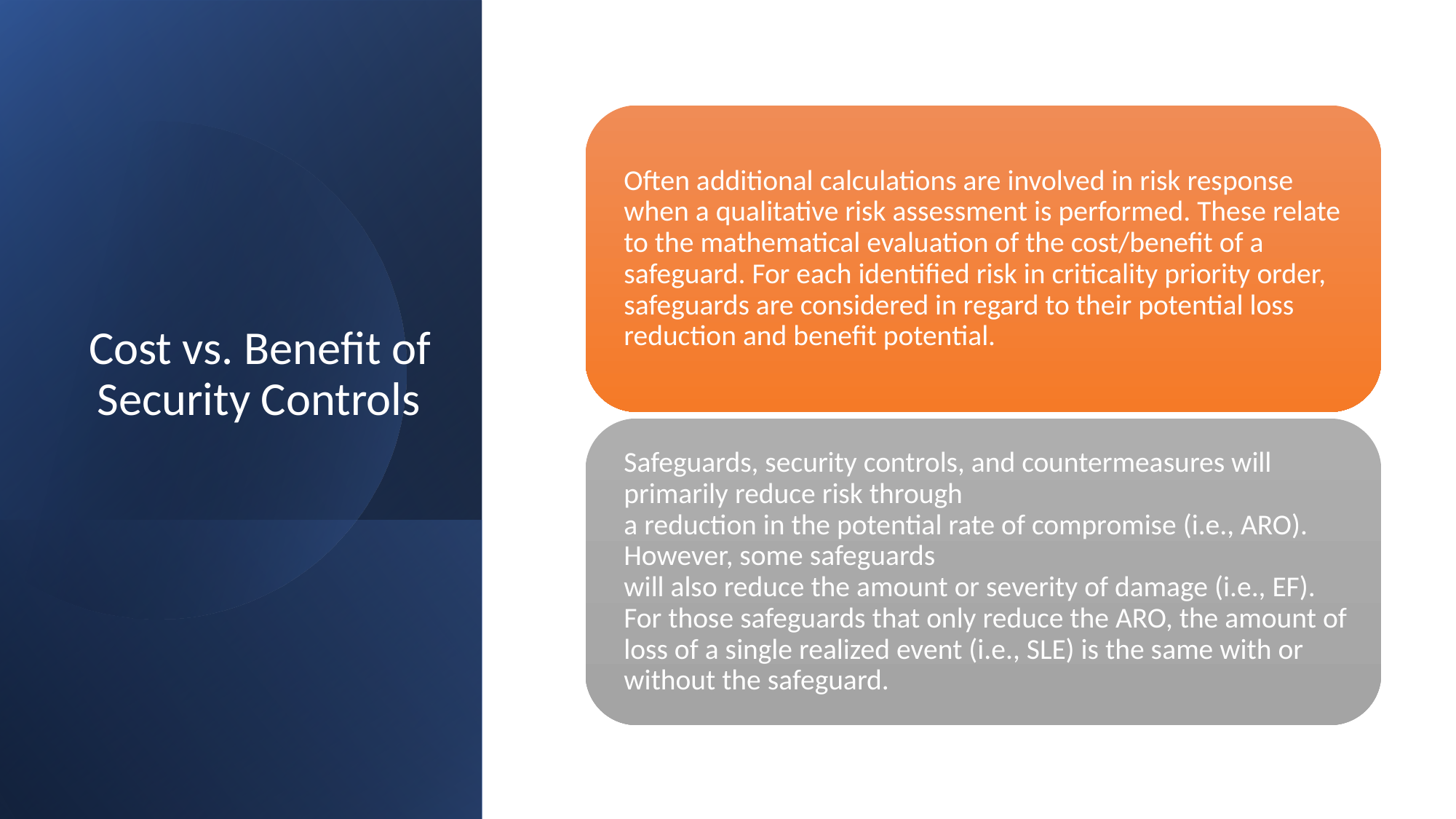

Often additional calculations are involved in risk response when a qualitative risk assessment is performed. These relate to the mathematical evaluation of the cost/benefit of a safeguard. For each identified risk in criticality priority order, safeguards are considered in regard to their potential loss reduction and benefit potential.
Safeguards, security controls, and countermeasures will primarily reduce risk through
a reduction in the potential rate of compromise (i.e., ARO). However, some safeguards
will also reduce the amount or severity of damage (i.e., EF). For those safeguards that only reduce the ARO, the amount of loss of a single realized event (i.e., SLE) is the same with or without the safeguard.

# Cost vs. Benefit of Security Controls